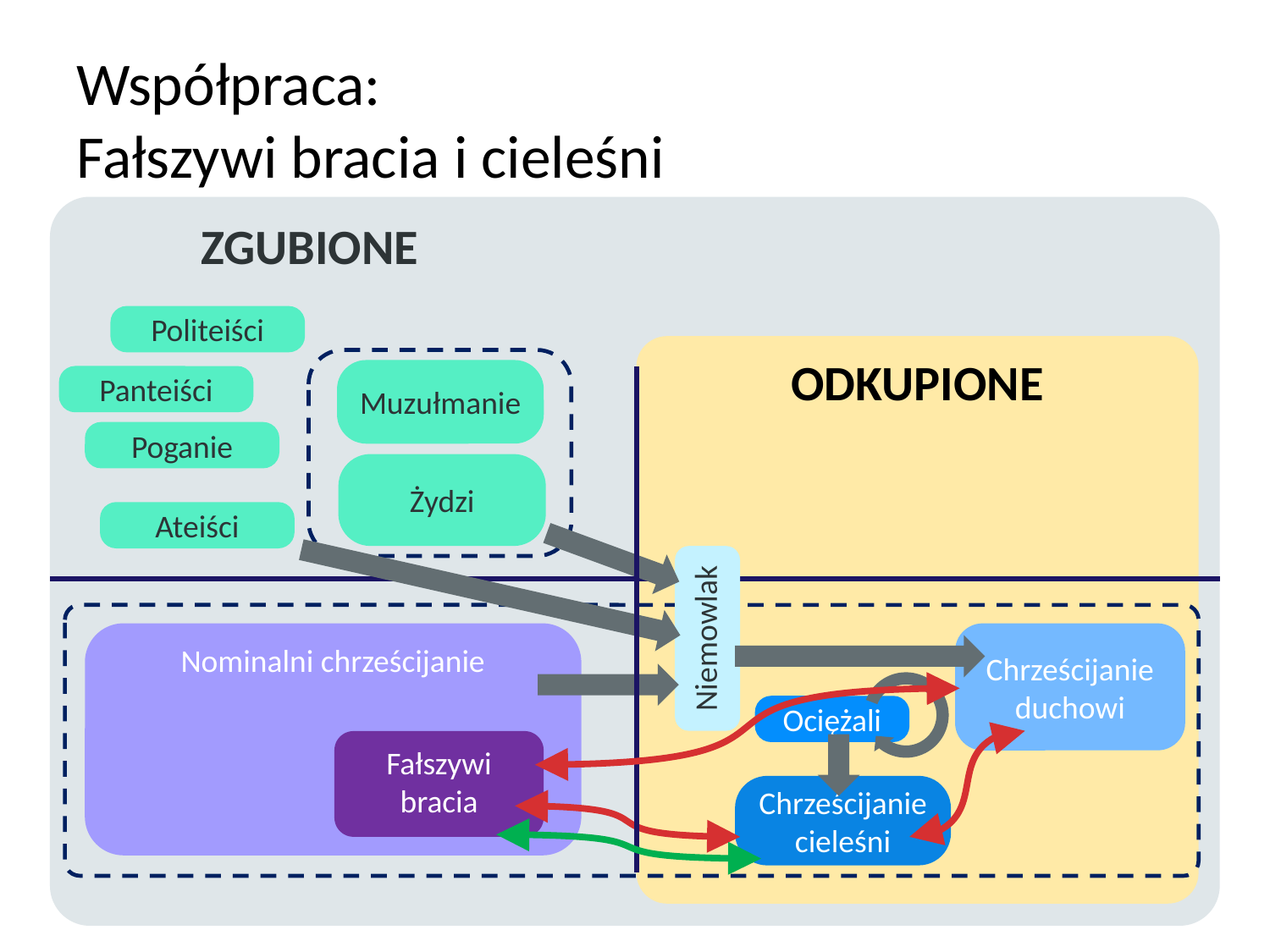

# Współpraca: Fałszywi bracia i cieleśni
	ZGUBIONE
Politeiści
ODKUPIONE

Muzułmanie
Panteiści
Poganie
Żydzi
Ateiści

Niemowlak

Nominalni chrześcijanie
Chrześcijanie
duchowi

Ociężali
Fałszywi
bracia

Chrześcijanie
cieleśni